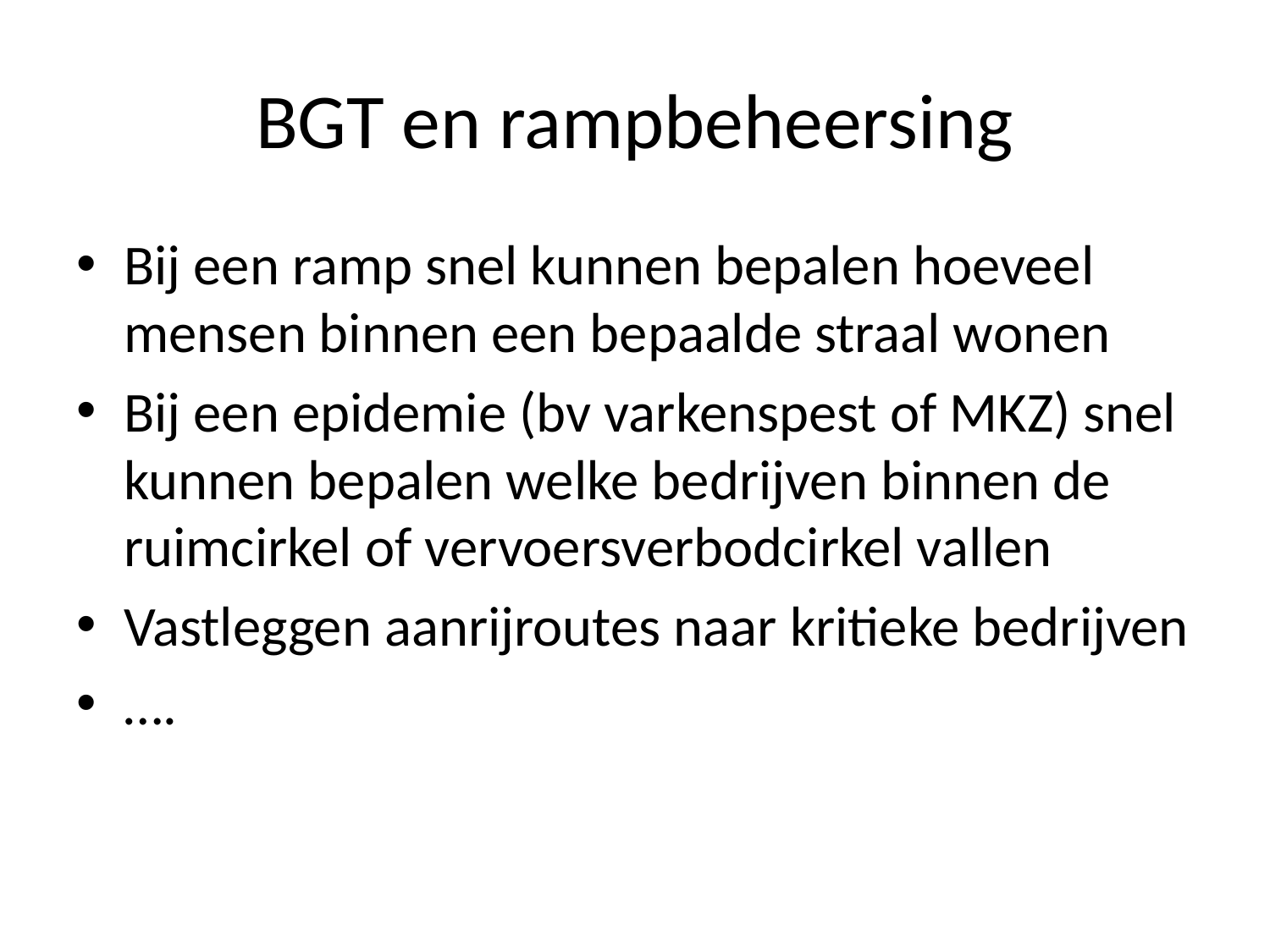

# BGT en rampbeheersing
Bij een ramp snel kunnen bepalen hoeveel mensen binnen een bepaalde straal wonen
Bij een epidemie (bv varkenspest of MKZ) snel kunnen bepalen welke bedrijven binnen de ruimcirkel of vervoersverbodcirkel vallen
Vastleggen aanrijroutes naar kritieke bedrijven
….